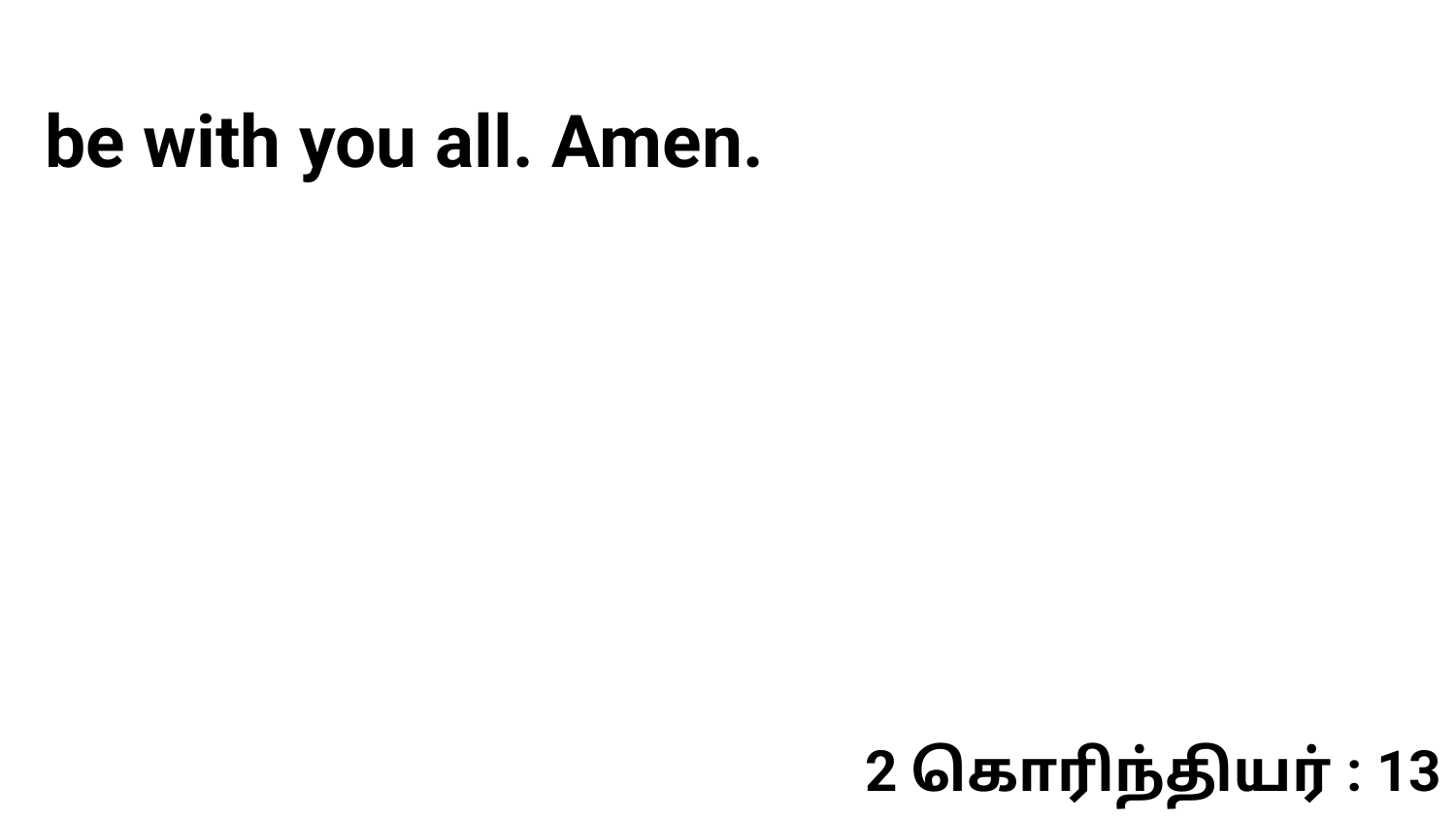

be with you all. Amen.
2 கொரிந்தியர் : 13